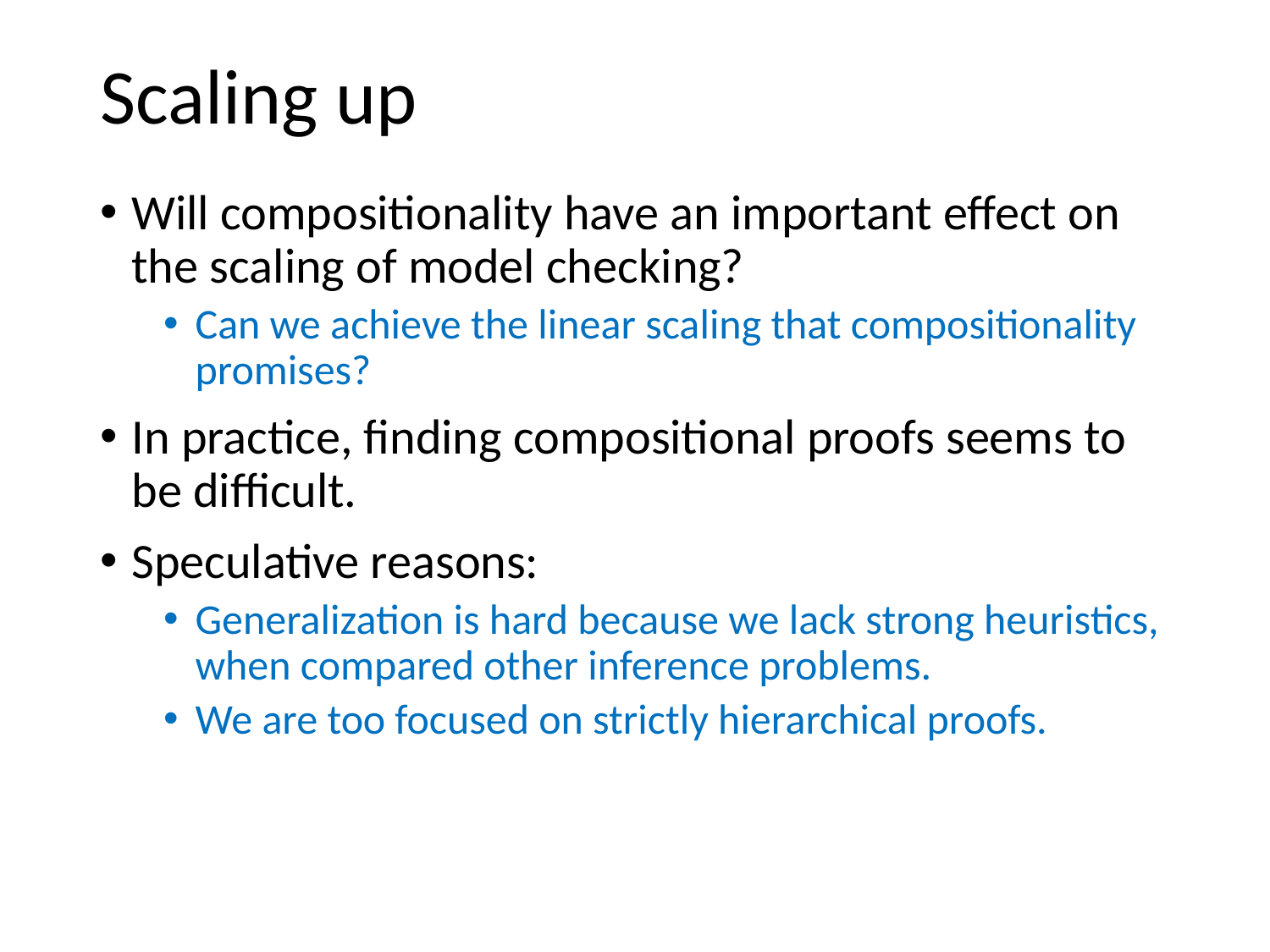

# Scaling up
Will compositionality have an important effect on the scaling of model checking?
Can we achieve the linear scaling that compositionality promises?
In practice, finding compositional proofs seems to be difficult.
Speculative reasons:
Generalization is hard because we lack strong heuristics, when compared other inference problems.
We are too focused on strictly hierarchical proofs.